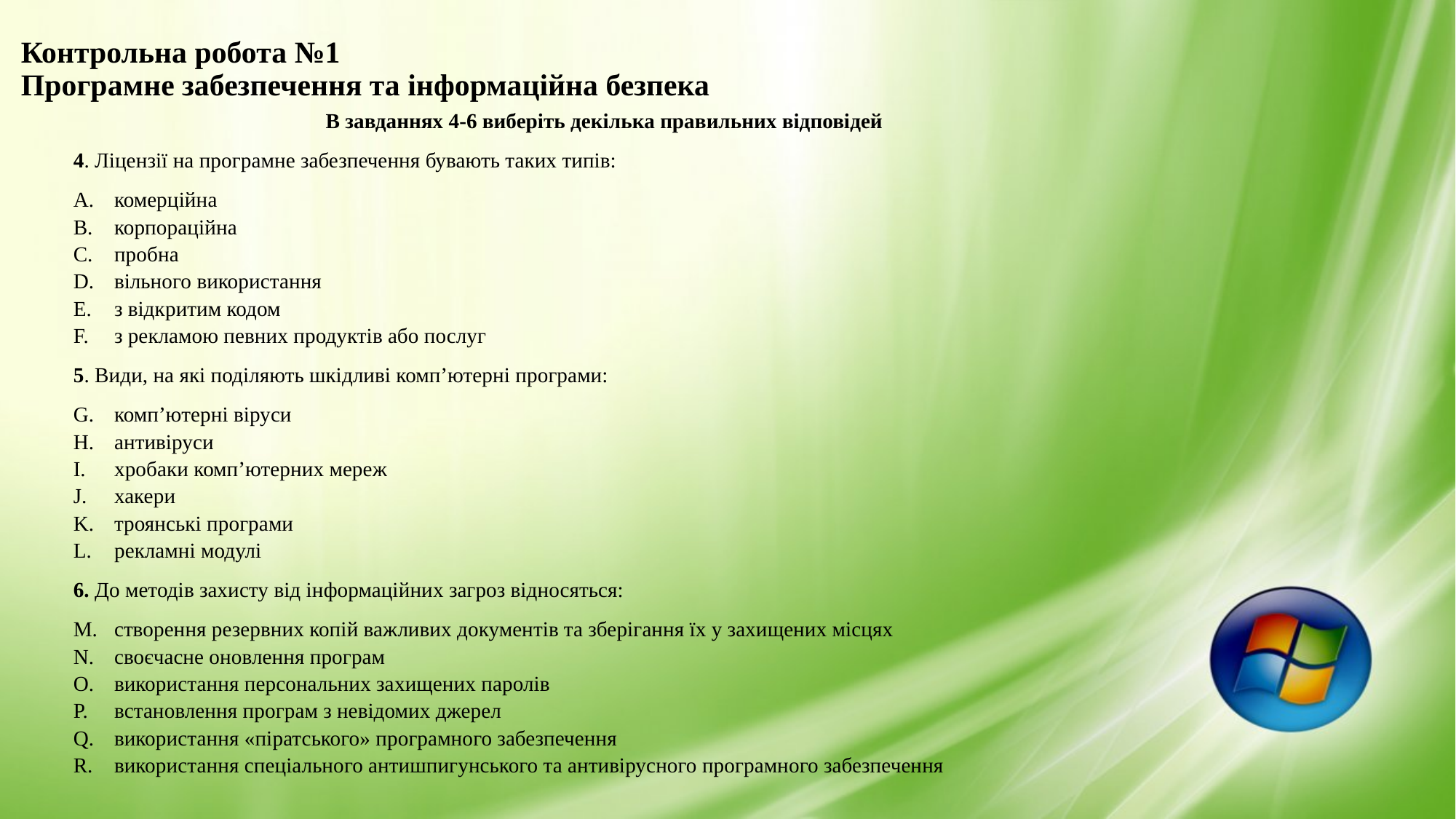

# Контрольна робота №1 Програмне забезпечення та інформаційна безпека
В завданнях 4-6 виберіть декілька правильних відповідей
4. Ліцензії на програмне забезпечення бувають таких типів:
комерційна
корпораційна
пробна
вільного використання
з відкритим кодом
з рекламою певних продуктів або послуг
5. Види, на які поділяють шкідливі комп’ютерні програми:
комп’ютерні віруси
антивіруси
хробаки комп’ютерних мереж
хакери
троянські програми
рекламні модулі
6. До методів захисту від інформаційних загроз відносяться:
ство­рення резервних копій важливих документів та зберігання їх у захищених місцях
своєчасне оновлення програм
використання персональних за­хищених паролів
встановлення програм з невідомих джерел
використання «піратського» програмного забезпечення
використання спеціального антишпигунського та антивірусного програмного забезпечення